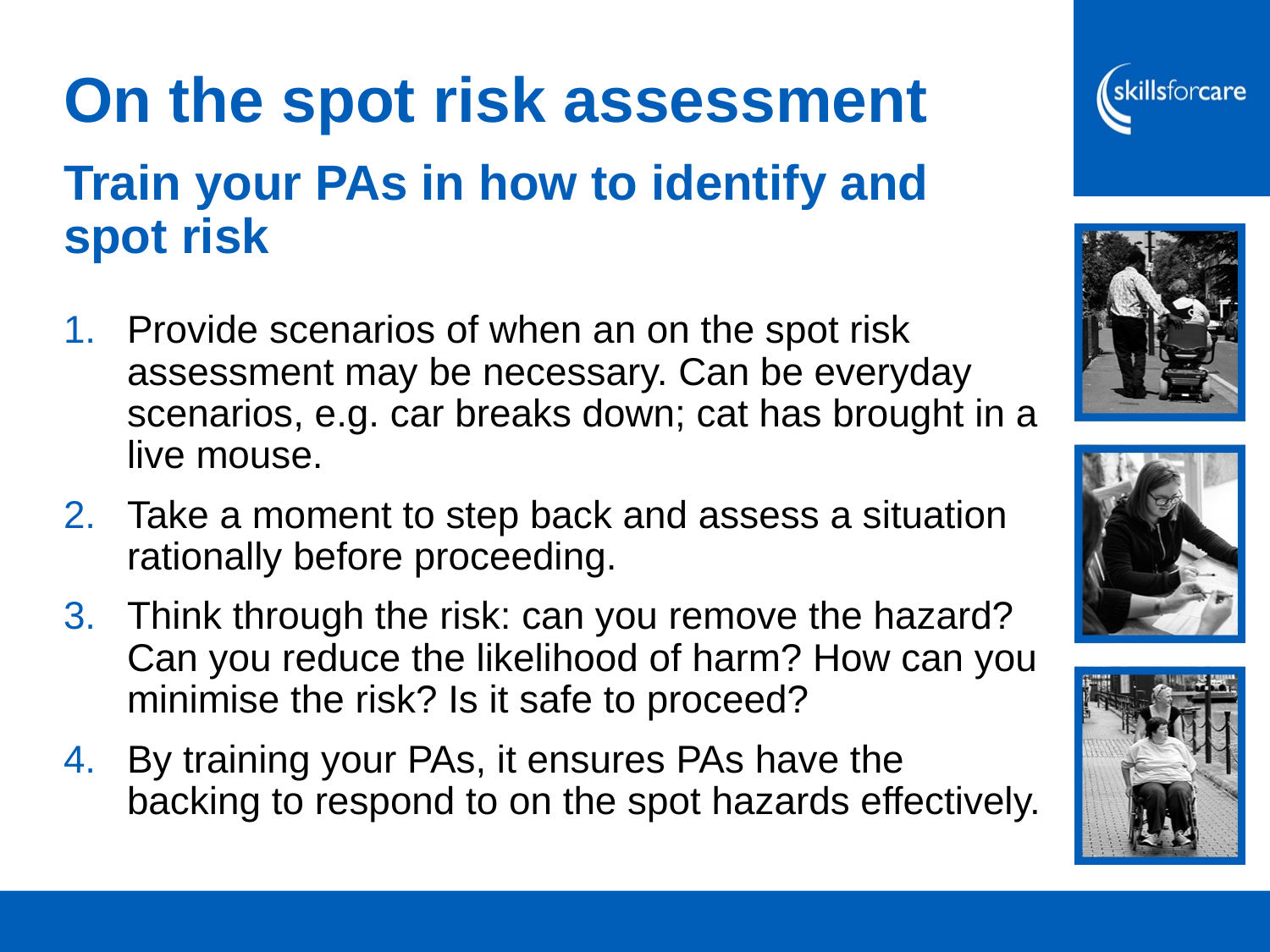

# On the spot risk assessment
Train your PAs in how to identify and spot risk

Provide scenarios of when an on the spot risk assessment may be necessary. Can be everyday scenarios, e.g. car breaks down; cat has brought in a live mouse.
Take a moment to step back and assess a situation rationally before proceeding.
Think through the risk: can you remove the hazard? Can you reduce the likelihood of harm? How can you minimise the risk? Is it safe to proceed?
By training your PAs, it ensures PAs have the backing to respond to on the spot hazards effectively.